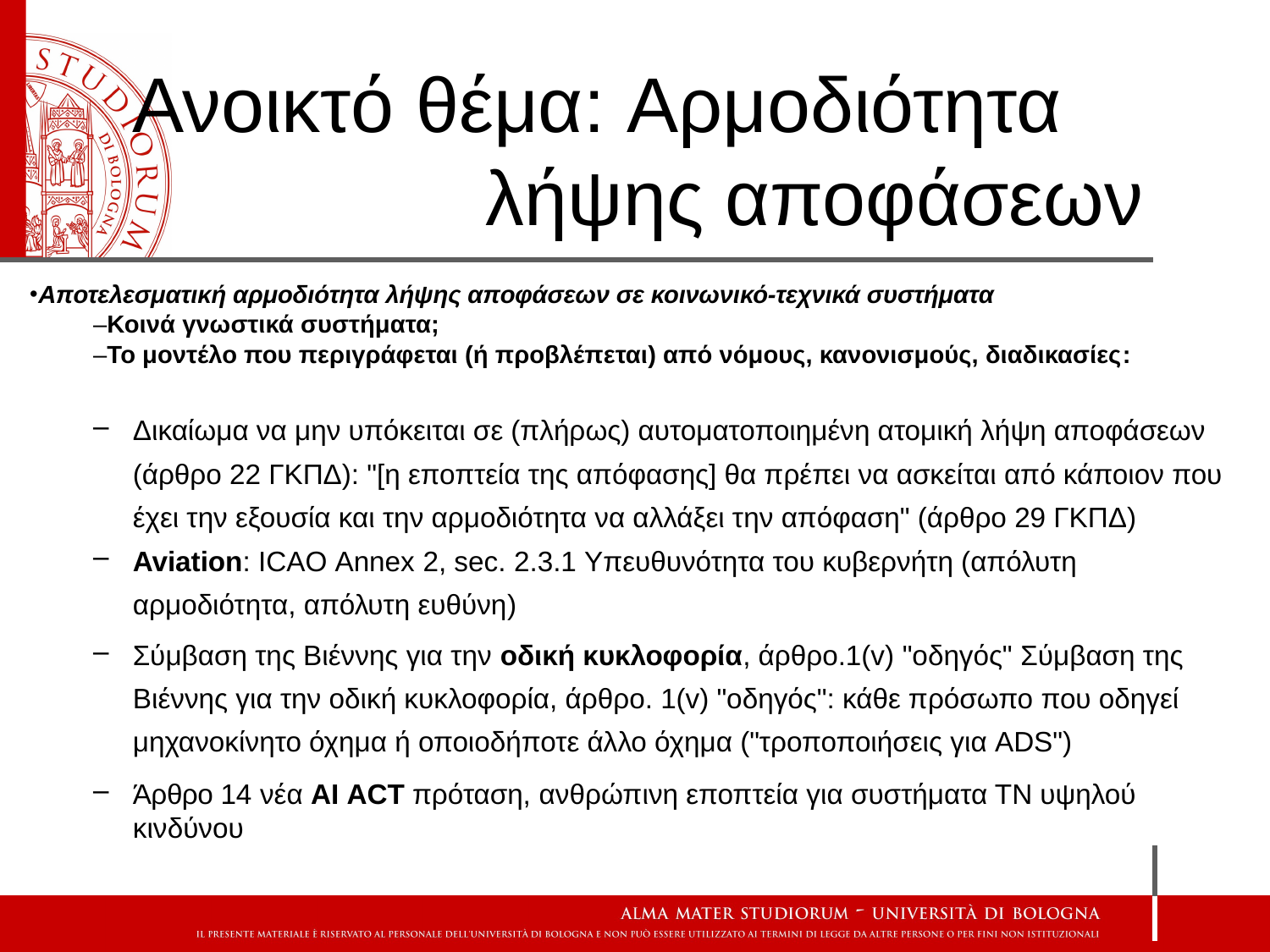

# Ανοικτό θέμα: Αρμοδιότητα λήψης αποφάσεων
Αποτελεσματική αρμοδιότητα λήψης αποφάσεων σε κοινωνικό-τεχνικά συστήματα
–Κοινά γνωστικά συστήματα;
–Το μοντέλο που περιγράφεται (ή προβλέπεται) από νόμους, κανονισμούς, διαδικασίες:

Δικαίωμα να μην υπόκειται σε (πλήρως) αυτοματοποιημένη ατομική λήψη αποφάσεων (άρθρο 22 ΓΚΠΔ): "[η εποπτεία της απόφασης] θα πρέπει να ασκείται από κάποιον που έχει την εξουσία και την αρμοδιότητα να αλλάξει την απόφαση" (άρθρο 29 ΓΚΠΔ)
Aviation: ICAO Annex 2, sec. 2.3.1 Υπευθυνότητα του κυβερνήτη (απόλυτη αρμοδιότητα, απόλυτη ευθύνη)
Σύμβαση της Βιέννης για την οδική κυκλοφορία, άρθρο.1(v) "οδηγός" Σύμβαση της Βιέννης για την οδική κυκλοφορία, άρθρο. 1(v) "οδηγός": κάθε πρόσωπο που οδηγεί μηχανοκίνητο όχημα ή οποιοδήποτε άλλο όχημα ("τροποποιήσεις για ADS")
Άρθρο 14 νέα AI ACT πρόταση, ανθρώπινη εποπτεία για συστήματα ΤΝ υψηλού κινδύνου